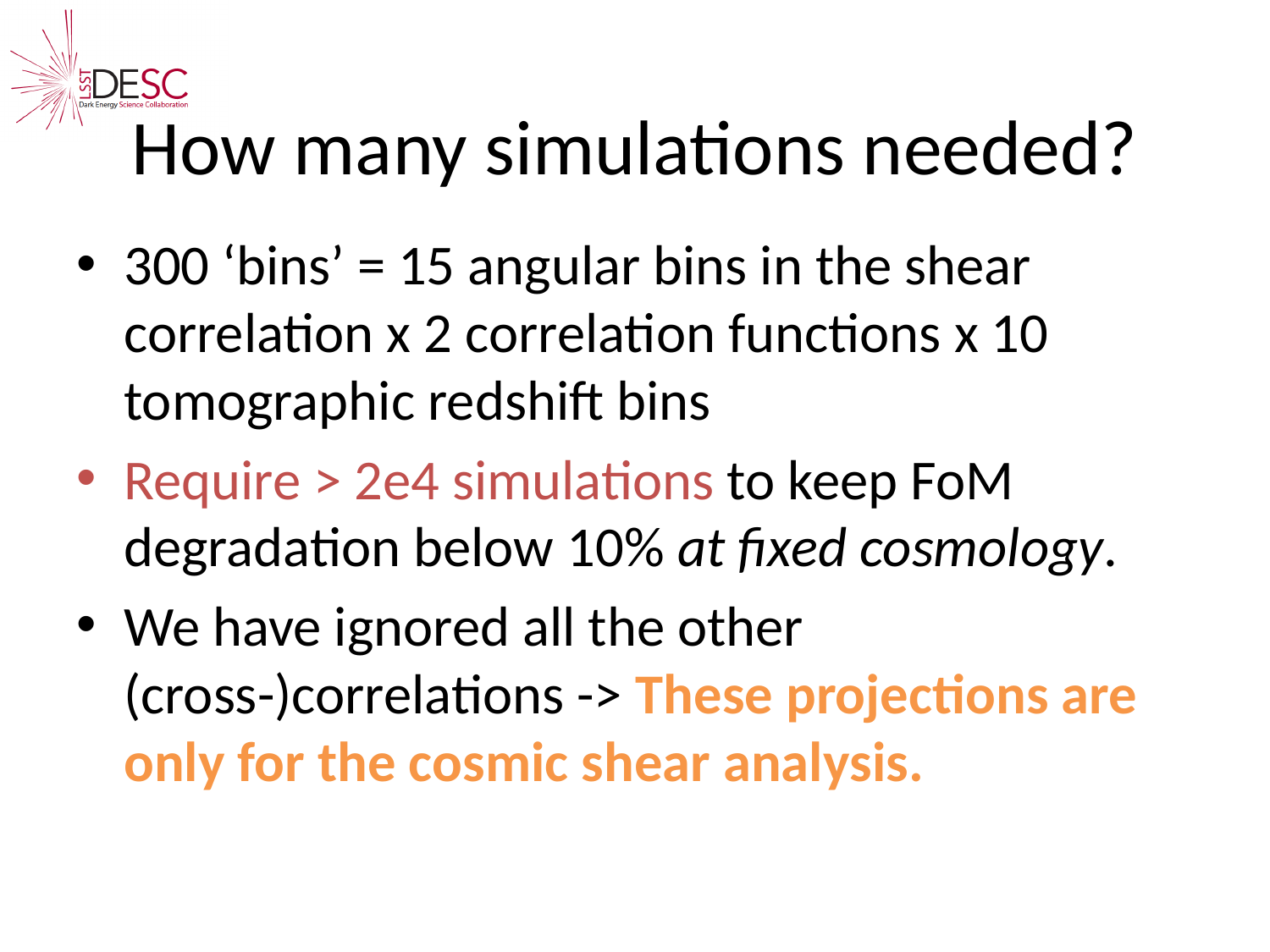

# How many simulations needed?
300 ‘bins’ = 15 angular bins in the shear correlation x 2 correlation functions x 10 tomographic redshift bins
Require > 2e4 simulations to keep FoM degradation below 10% at fixed cosmology.
We have ignored all the other (cross-)correlations -> These projections are only for the cosmic shear analysis.